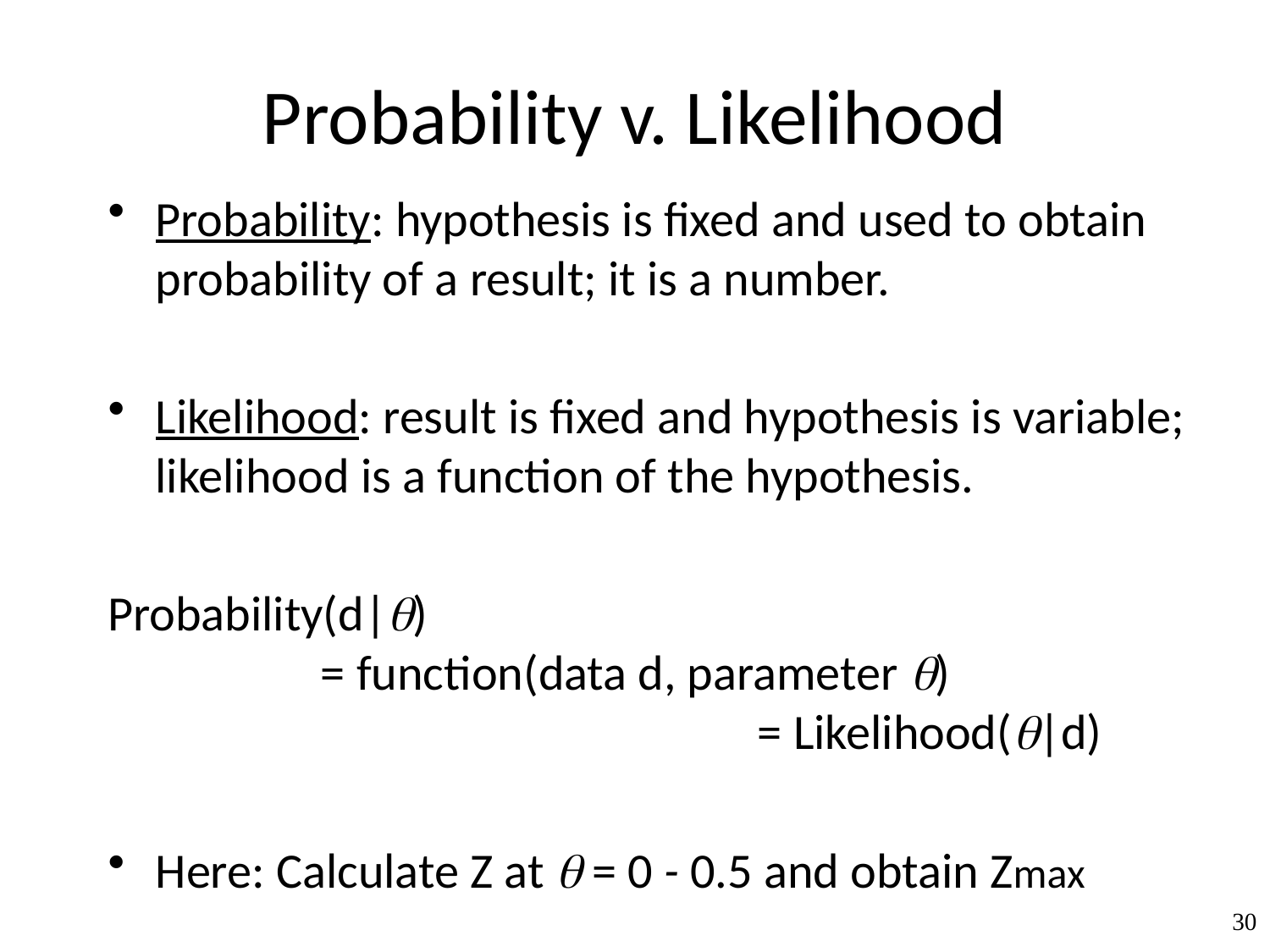

# Probability v. Likelihood
Probability: hypothesis is fixed and used to obtain probability of a result; it is a number.

Likelihood: result is fixed and hypothesis is variable; likelihood is a function of the hypothesis.

Probability(d|θ)
                   = function(data d, parameter θ)
                                                          = Likelihood(θ|d)

Here: Calculate Z at θ = 0 - 0.5 and obtain Zmax

30